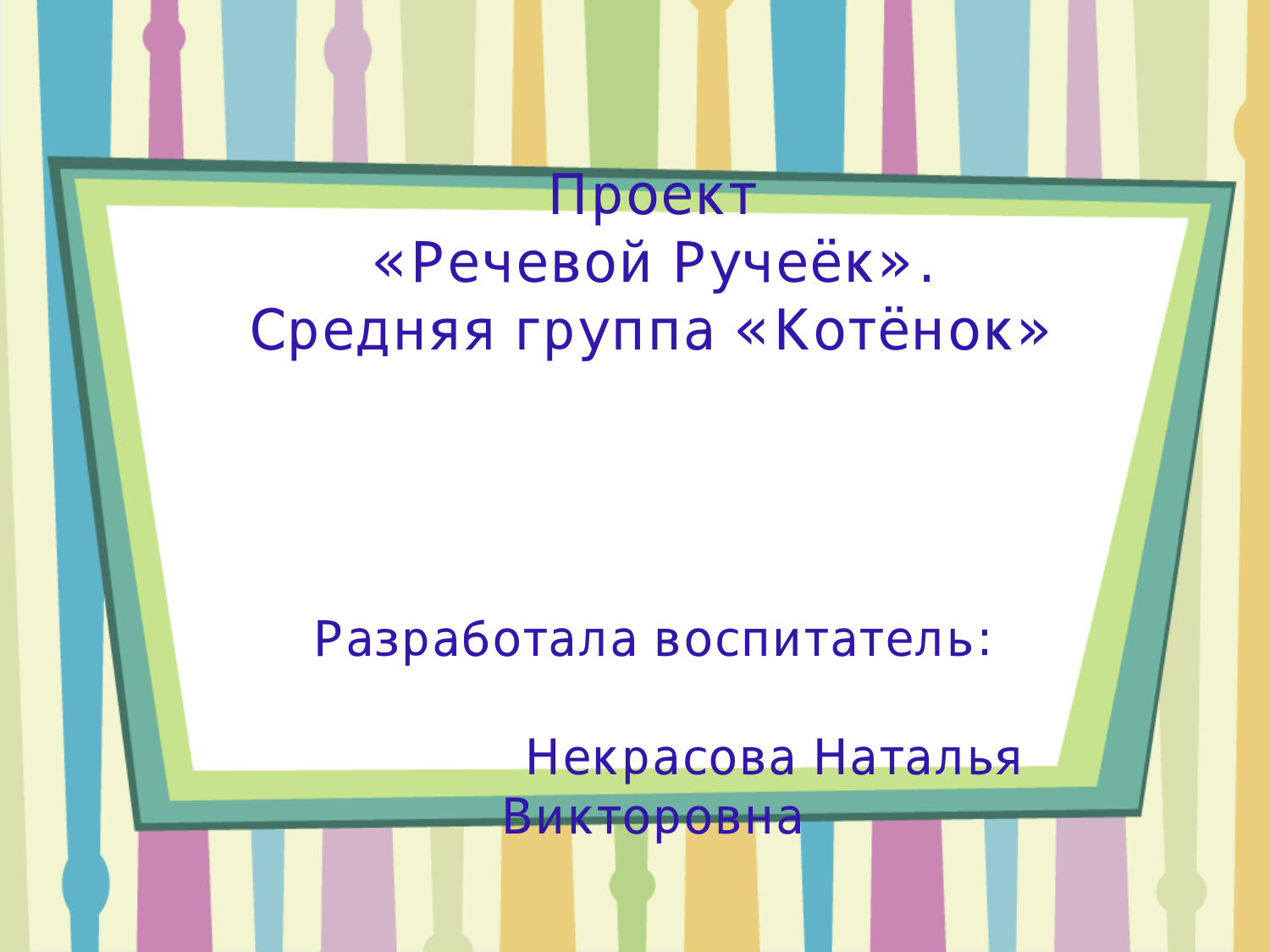

# Проект «Речевой Ручеёк». Средняя группа «Котёнок» Разработала воспитатель: Некрасова Наталья Викторовна